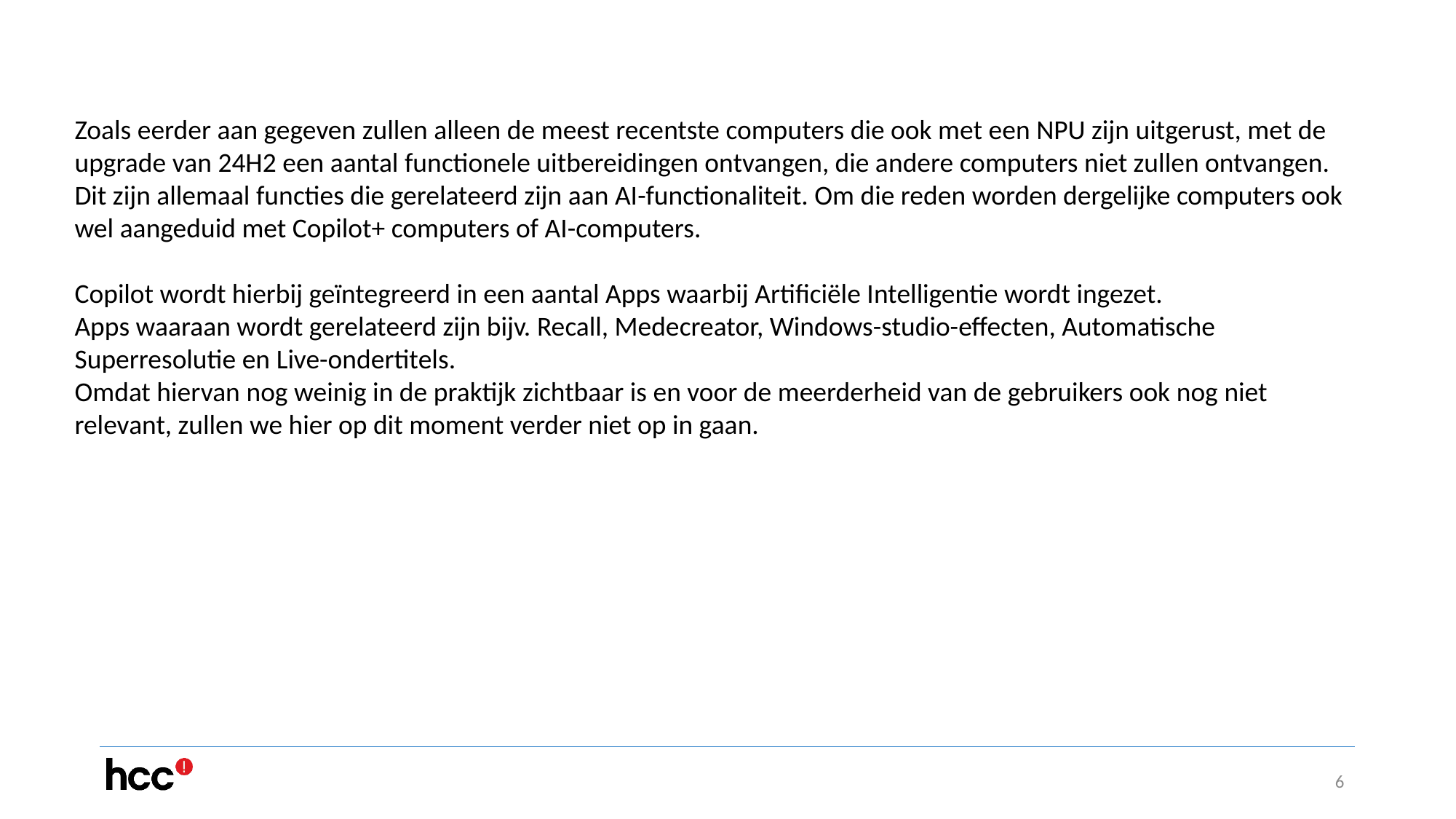

Zoals eerder aan gegeven zullen alleen de meest recentste computers die ook met een NPU zijn uitgerust, met de upgrade van 24H2 een aantal functionele uitbereidingen ontvangen, die andere computers niet zullen ontvangen.
Dit zijn allemaal functies die gerelateerd zijn aan AI-functionaliteit. Om die reden worden dergelijke computers ook wel aangeduid met Copilot+ computers of AI-computers.

Copilot wordt hierbij geïntegreerd in een aantal Apps waarbij Artificiële Intelligentie wordt ingezet.
Apps waaraan wordt gerelateerd zijn bijv. Recall, Medecreator, Windows-studio-effecten, Automatische Superresolutie en Live-ondertitels.
Omdat hiervan nog weinig in de praktijk zichtbaar is en voor de meerderheid van de gebruikers ook nog niet relevant, zullen we hier op dit moment verder niet op in gaan.
6